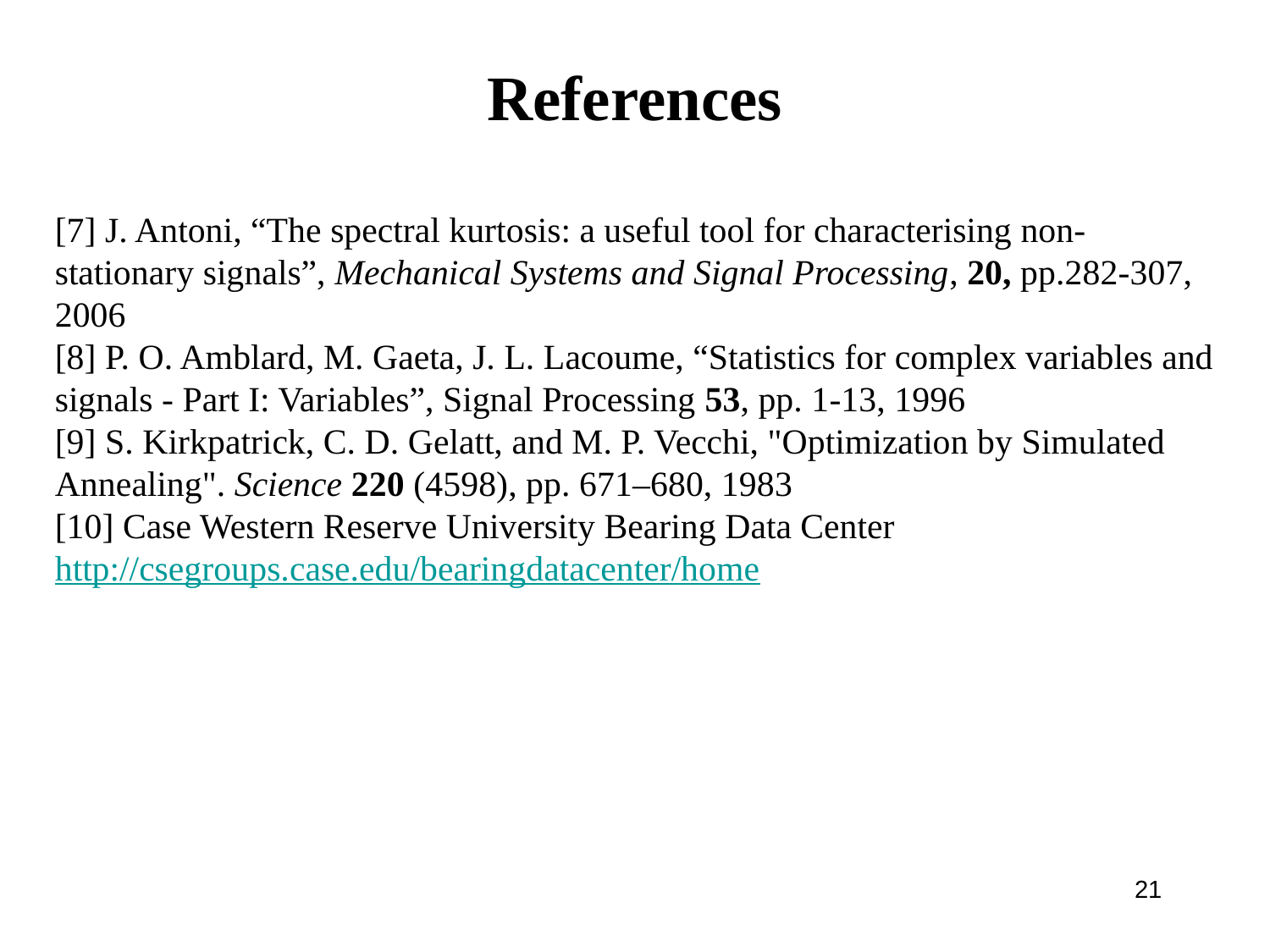

# References
[7] J. Antoni, “The spectral kurtosis: a useful tool for characterising non-stationary signals”, Mechanical Systems and Signal Processing, 20, pp.282-307, 2006
[8] P. O. Amblard, M. Gaeta, J. L. Lacoume, “Statistics for complex variables and signals - Part I: Variables”, Signal Processing 53, pp. 1-13, 1996
[9] S. Kirkpatrick, C. D. Gelatt, and M. P. Vecchi, "Optimization by Simulated Annealing". Science 220 (4598), pp. 671–680, 1983
[10] Case Western Reserve University Bearing Data Center
http://csegroups.case.edu/bearingdatacenter/home

21